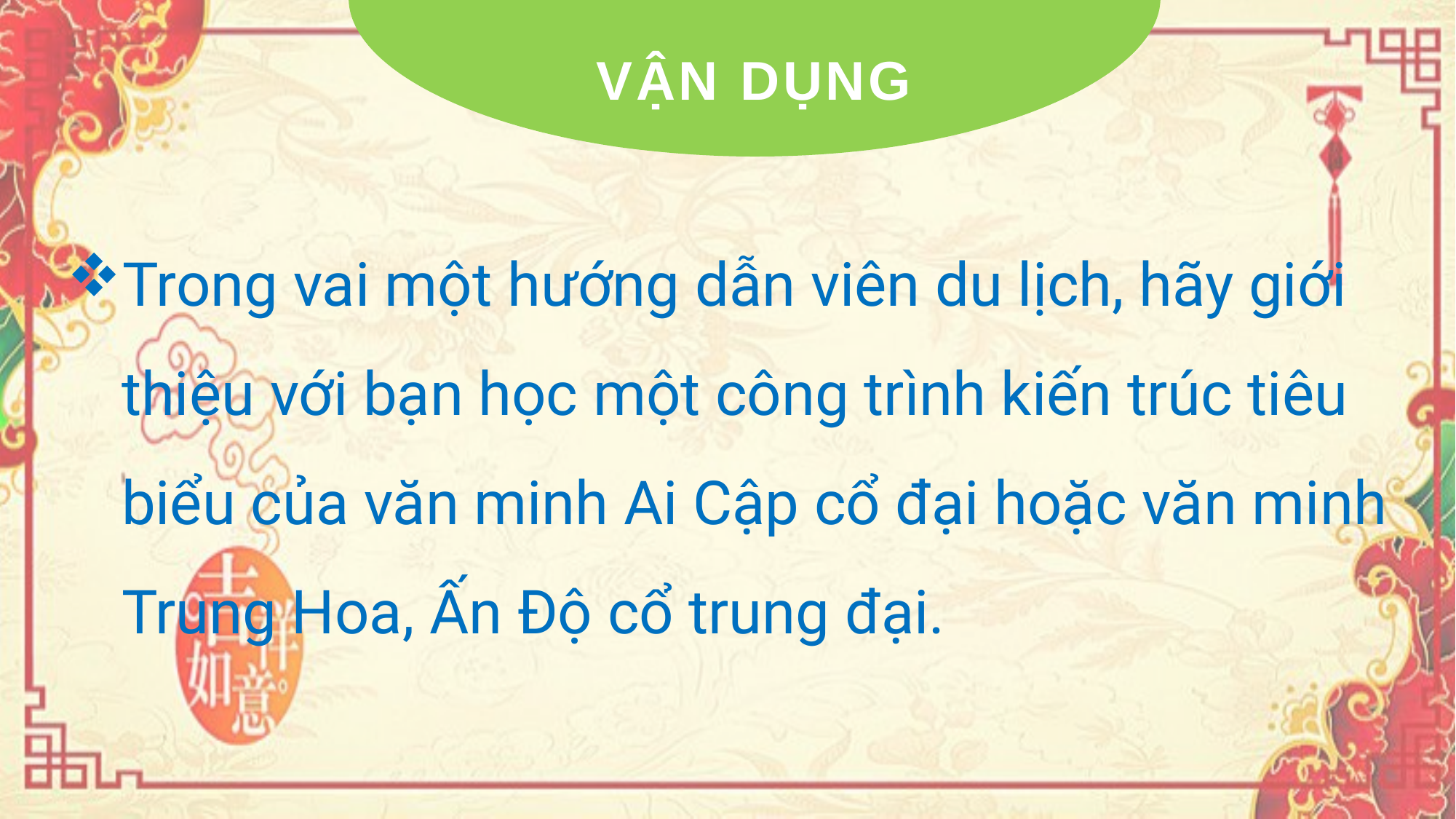

VẬN DỤNG
Trong vai một hướng dẫn viên du lịch, hãy giới thiệu với bạn học một công trình kiến trúc tiêu biểu của văn minh Ai Cập cổ đại hoặc văn minh Trung Hoa, Ấn Độ cổ trung đại.